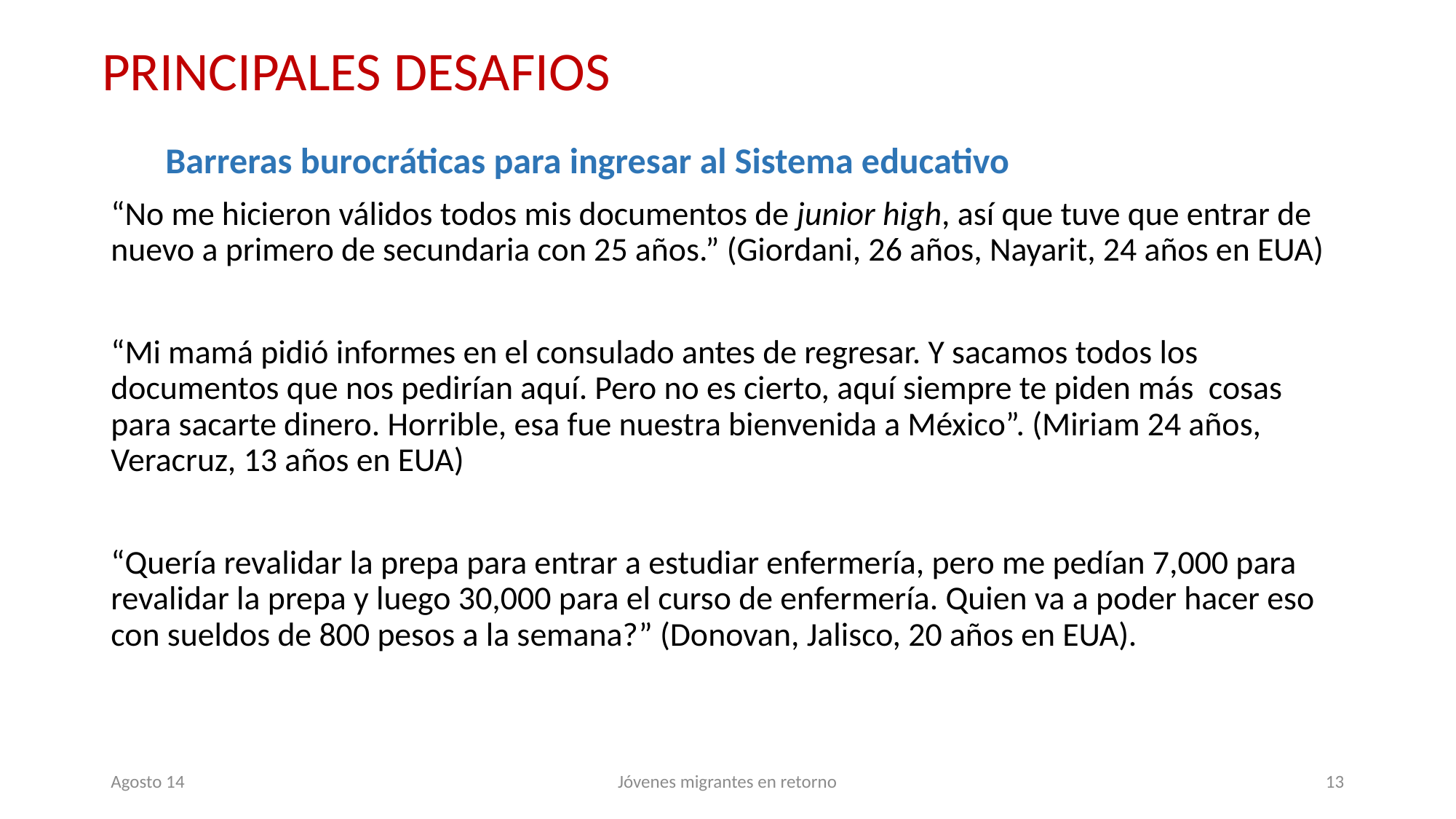

# PRINCIPALES DESAFIOS
Barreras burocráticas para ingresar al Sistema educativo
“No me hicieron válidos todos mis documentos de junior high, así que tuve que entrar de nuevo a primero de secundaria con 25 años.” (Giordani, 26 años, Nayarit, 24 años en EUA)

“Mi mamá pidió informes en el consulado antes de regresar. Y sacamos todos los documentos que nos pedirían aquí. Pero no es cierto, aquí siempre te piden más  cosas para sacarte dinero. Horrible, esa fue nuestra bienvenida a México”. (Miriam 24 años, Veracruz, 13 años en EUA)

“Quería revalidar la prepa para entrar a estudiar enfermería, pero me pedían 7,000 para revalidar la prepa y luego 30,000 para el curso de enfermería. Quien va a poder hacer eso con sueldos de 800 pesos a la semana?” (Donovan, Jalisco, 20 años en EUA).

Agosto 14
Jóvenes migrantes en retorno
13